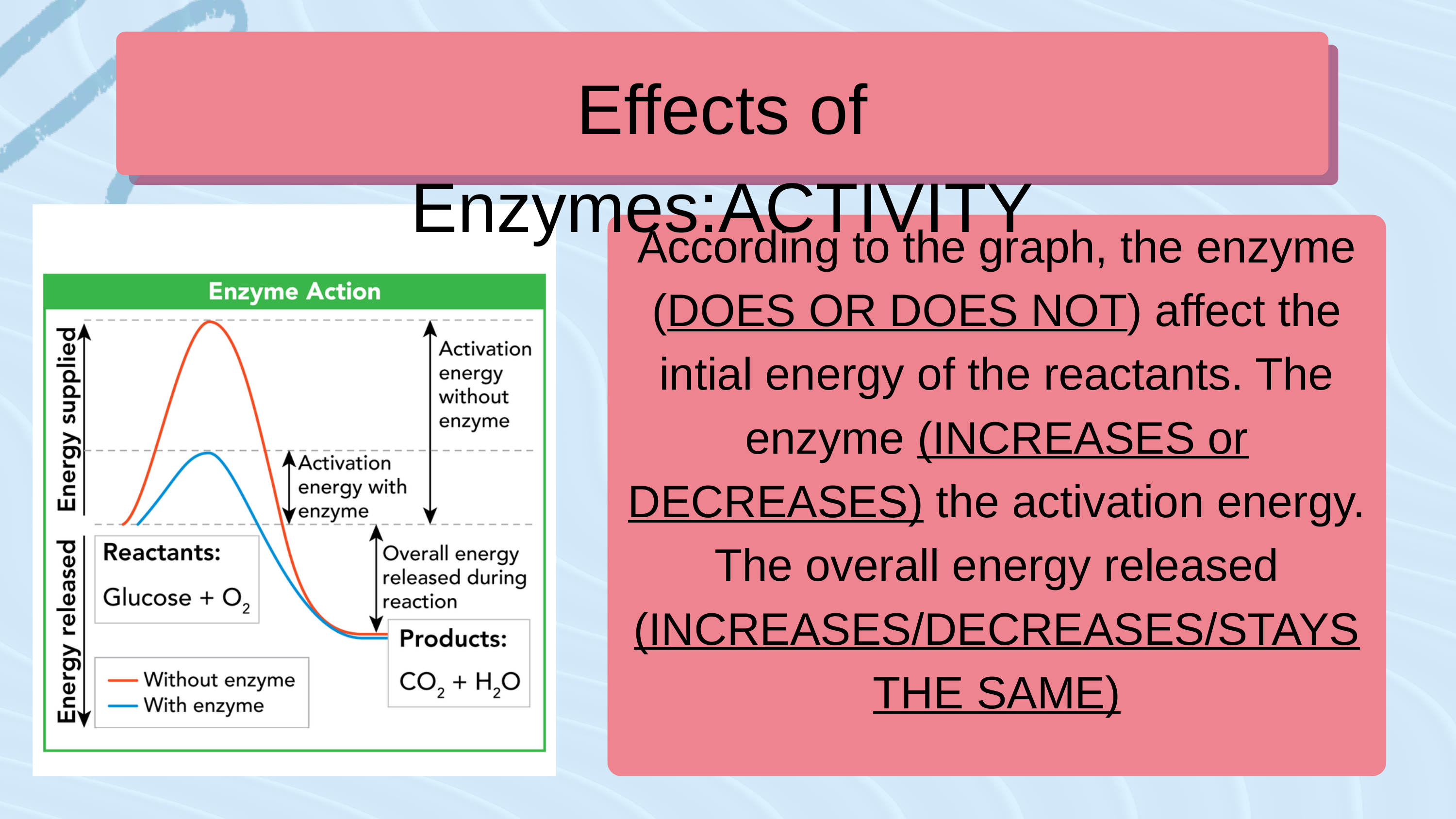

Effects of Enzymes:ACTIVITY

According to the graph, the enzyme (DOES OR DOES NOT) affect the intial energy of the reactants. The enzyme (INCREASES or DECREASES) the activation energy. The overall energy released (INCREASES/DECREASES/STAYS THE SAME)